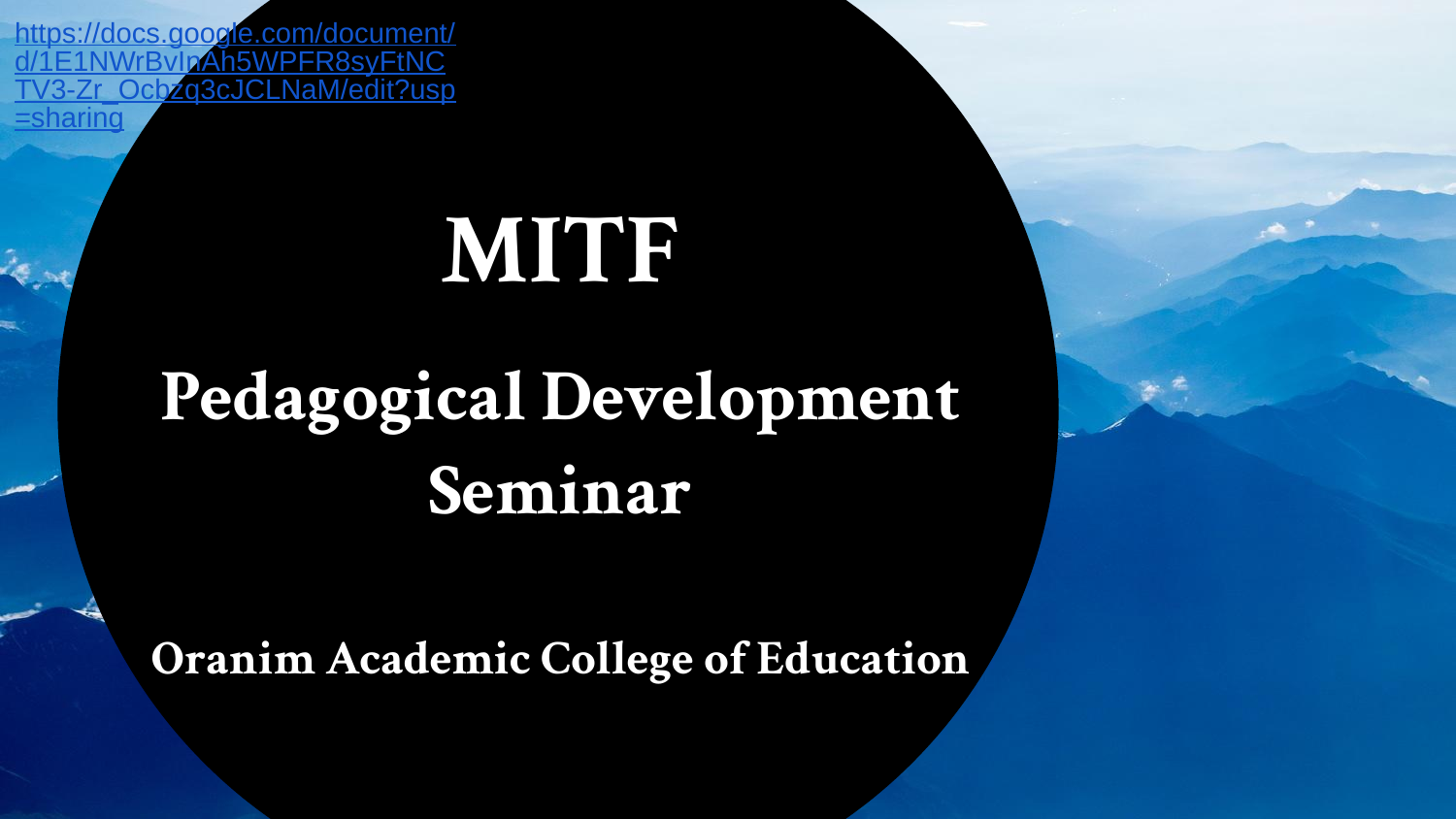

https://docs.google.com/document/d/1E1NWrBvInAh5WPFR8syFtNCTV3-Zr_Ocbzq3cJCLNaM/edit?usp=sharing

# MITF

Pedagogical Development Seminar

Oranim Academic College of Education